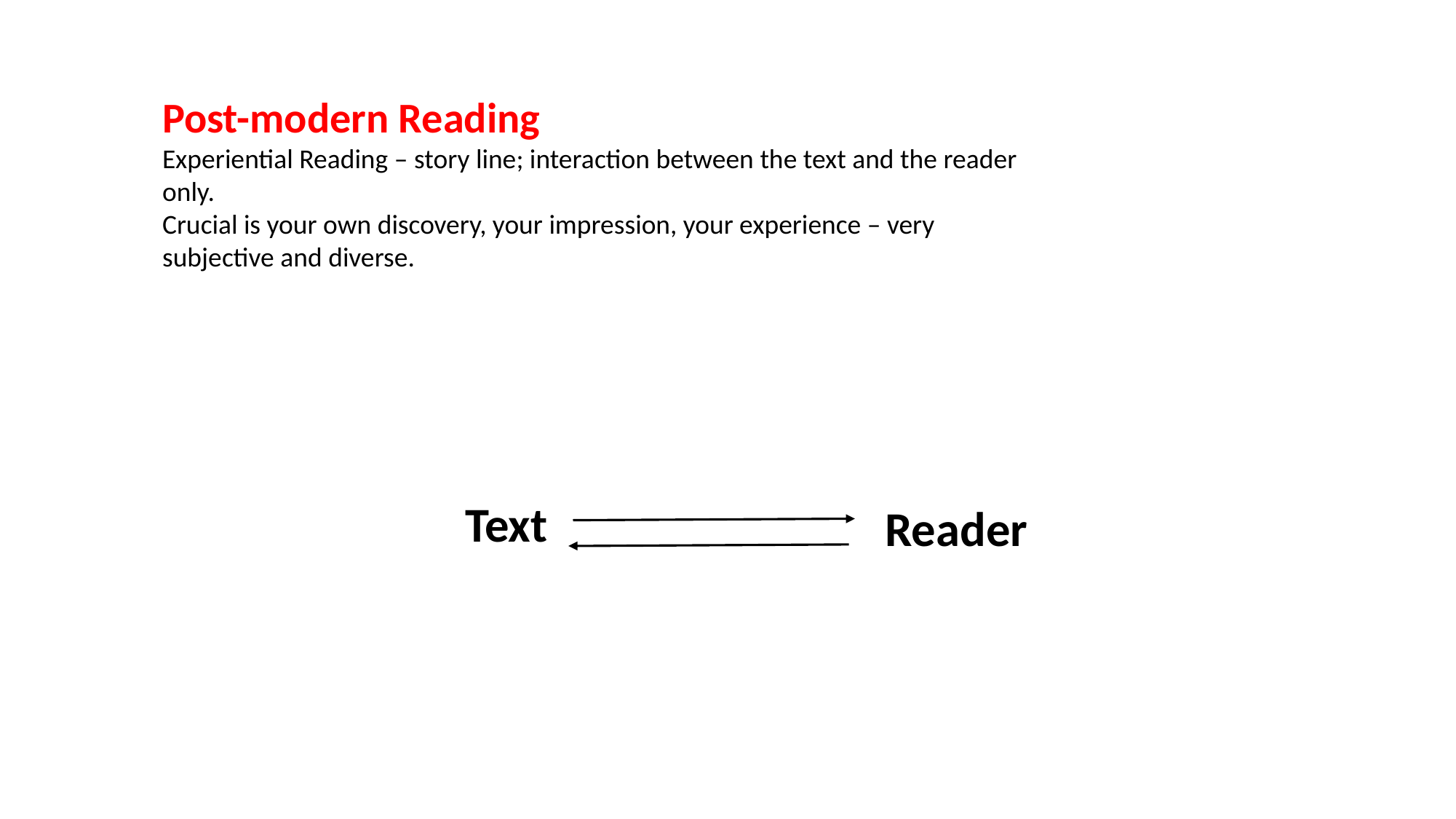

Post-modern Reading
Experiential Reading – story line; interaction between the text and the reader only.
Crucial is your own discovery, your impression, your experience – very subjective and diverse.
Text
Reader